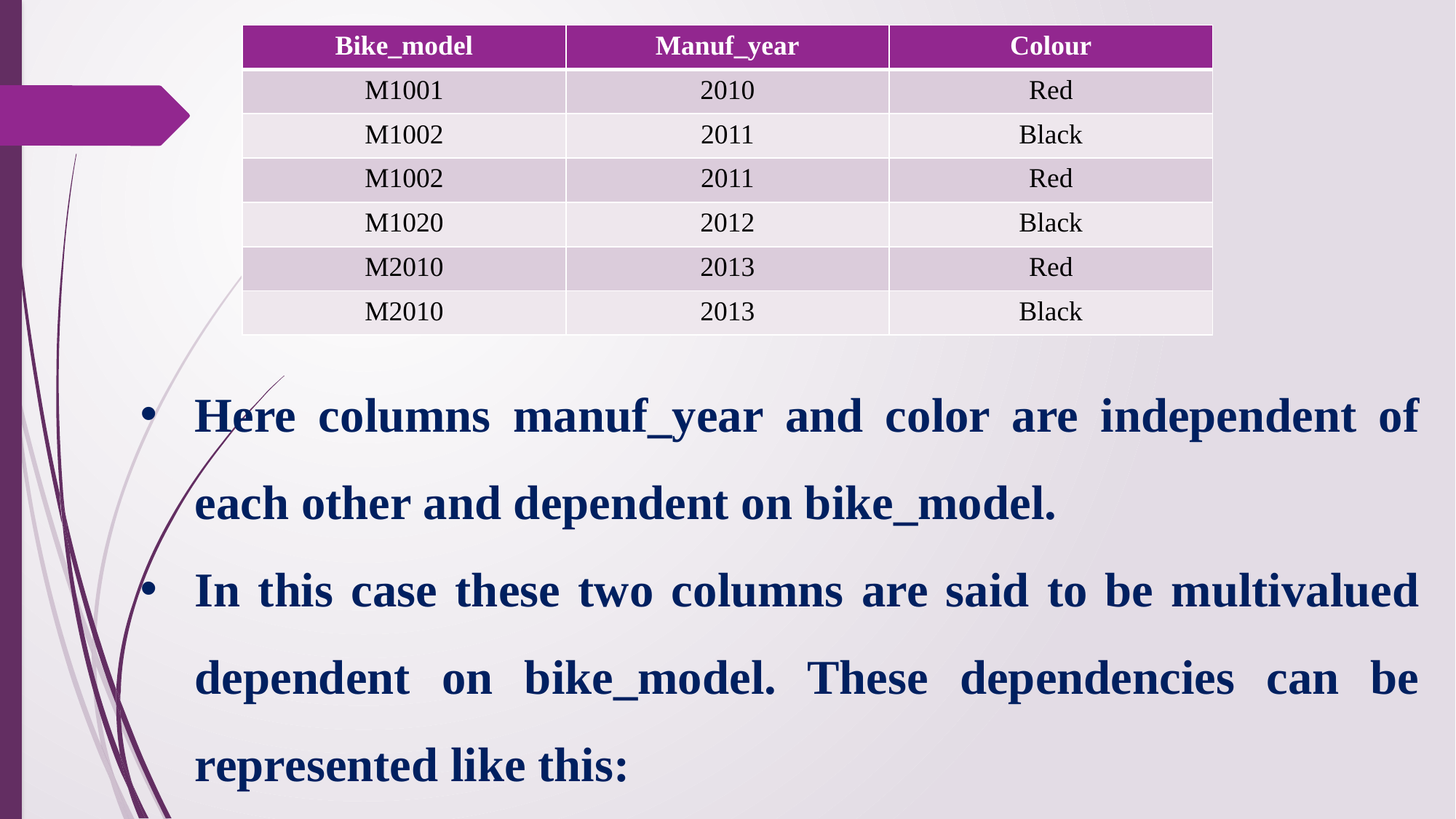

| Bike\_model | Manuf\_year | Colour |
| --- | --- | --- |
| M1001 | 2010 | Red |
| M1002 | 2011 | Black |
| M1002 | 2011 | Red |
| M1020 | 2012 | Black |
| M2010 | 2013 | Red |
| M2010 | 2013 | Black |
Here columns manuf_year and color are independent of each other and dependent on bike_model.
In this case these two columns are said to be multivalued dependent on bike_model. These dependencies can be represented like this: